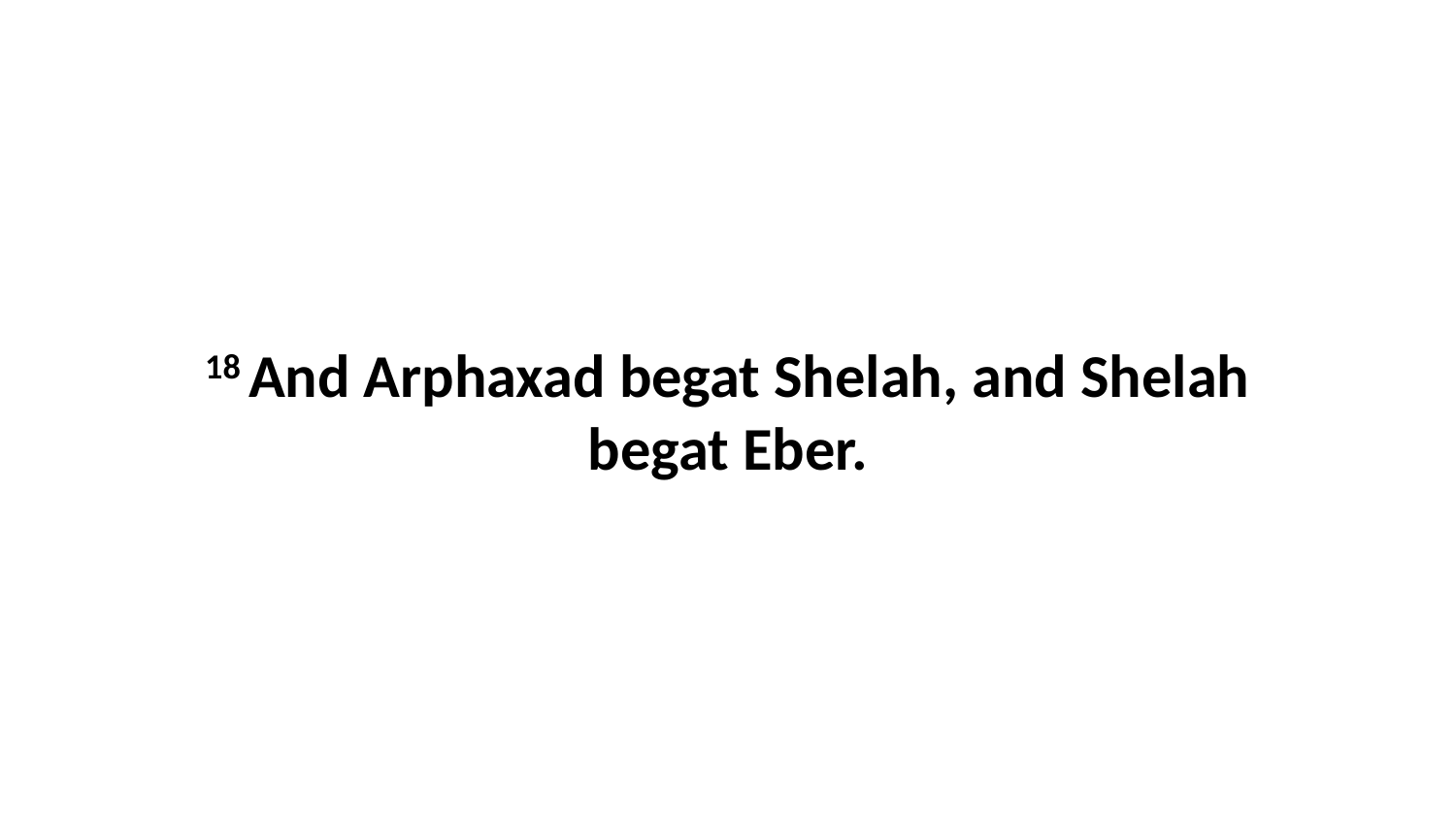

18 And Arphaxad begat Shelah, and Shelah begat Eber.